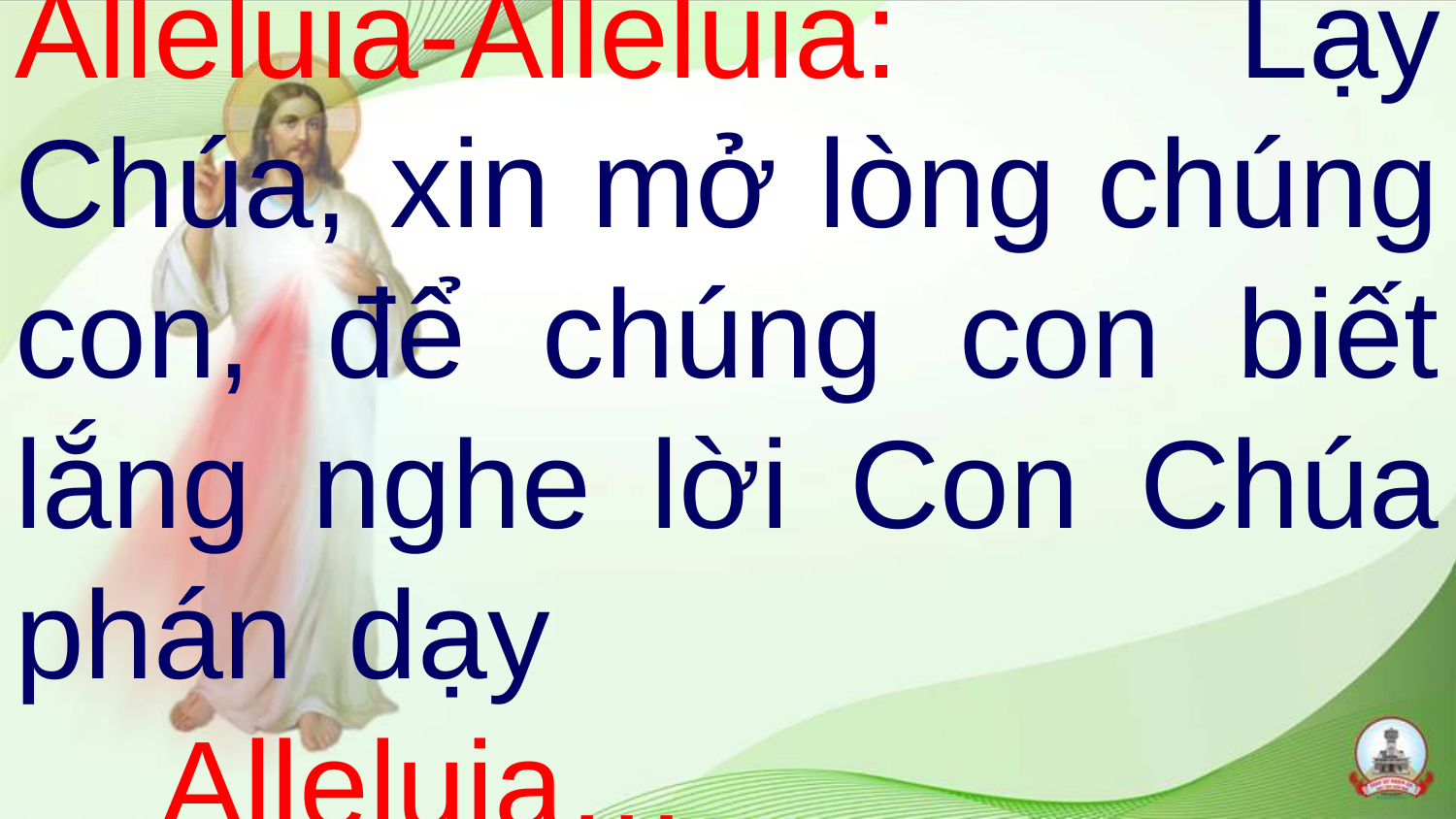

# Alleluia-Alleluia: Lạy Chúa, xin mở lòng chúng con, để chúng con biết lắng nghe lời Con Chúa phán dạy     						Alleluia…